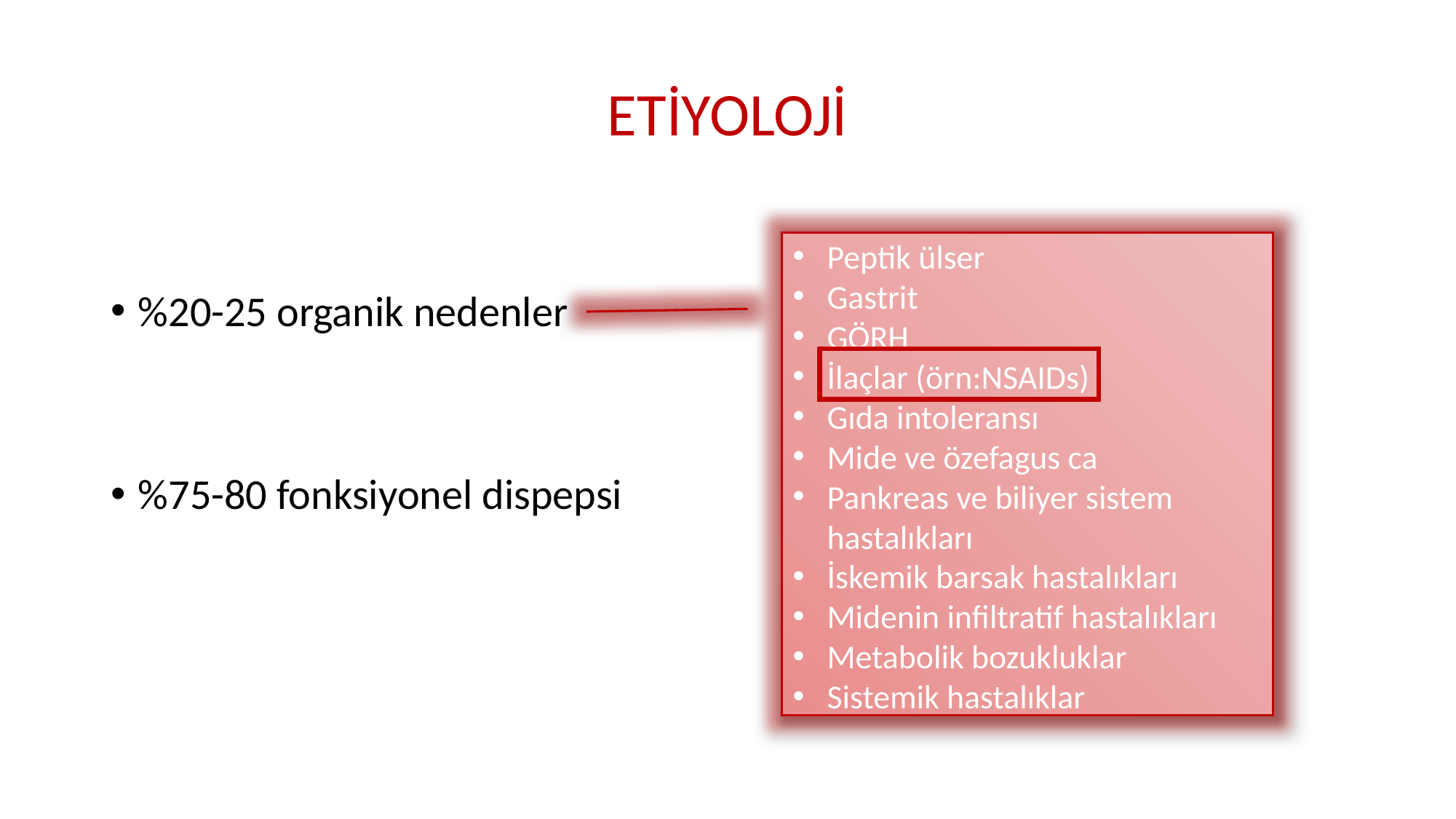

# ETİYOLOJİ

%20-25 organik nedenler

%75-80 fonksiyonel dispepsi

Peptik ülser
Gastrit
GÖRH
İlaçlar (örn:NSAIDs)
Gıda intoleransı
Mide ve özefagus ca
Pankreas ve biliyer sistem hastalıkları
İskemik barsak hastalıkları
Midenin infiltratif hastalıkları
Metabolik bozukluklar
Sistemik hastalıklar